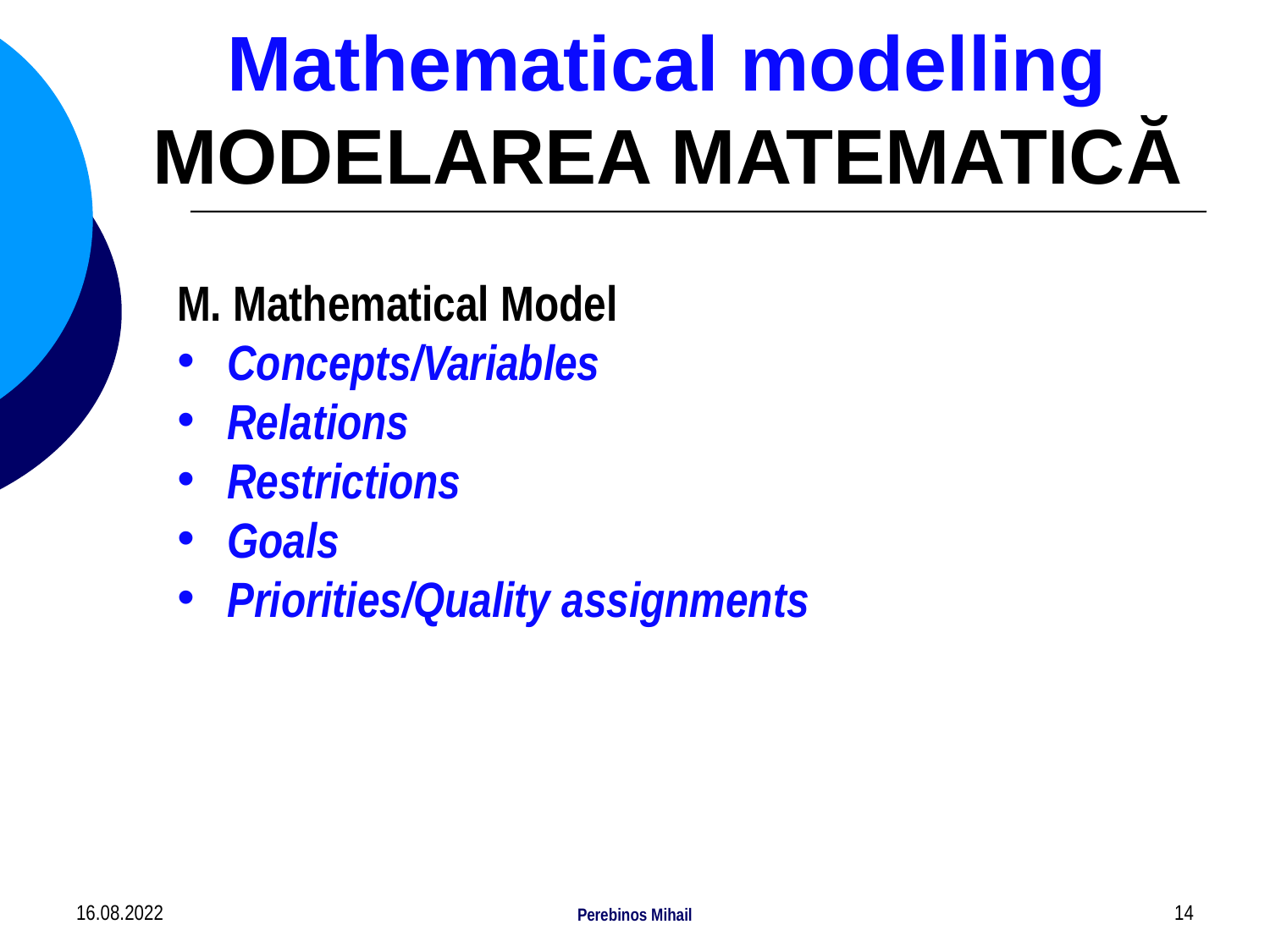

# Mathematical modelling MODELAREA MATEMATICĂ

M. Mathematical Model
Concepts/Variables
Relations
Restrictions
Goals
Priorities/Quality assignments
16.08.2022
Perebinos Mihail
14